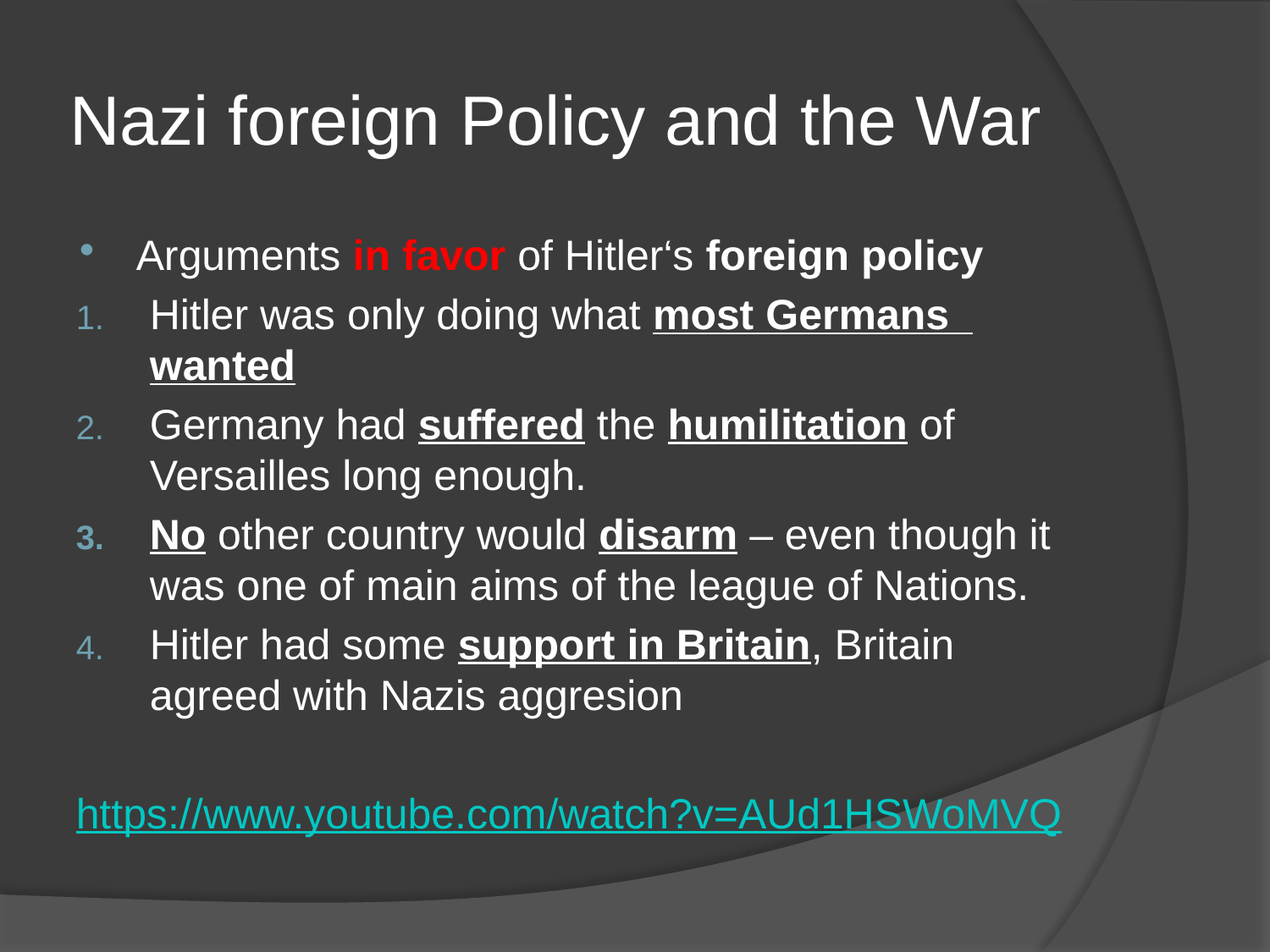

# Nazi foreign Policy and the War
Arguments in favor of Hitler‘s foreign policy
Hitler was only doing what most Germans   wanted
Germany had suffered the humilitation of Versailles long enough.
No other country would disarm – even though it was one of main aims of the league of Nations.
Hitler had some support in Britain, Britain agreed with Nazis aggresion

https://www.youtube.com/watch?v=AUd1HSWoMVQ